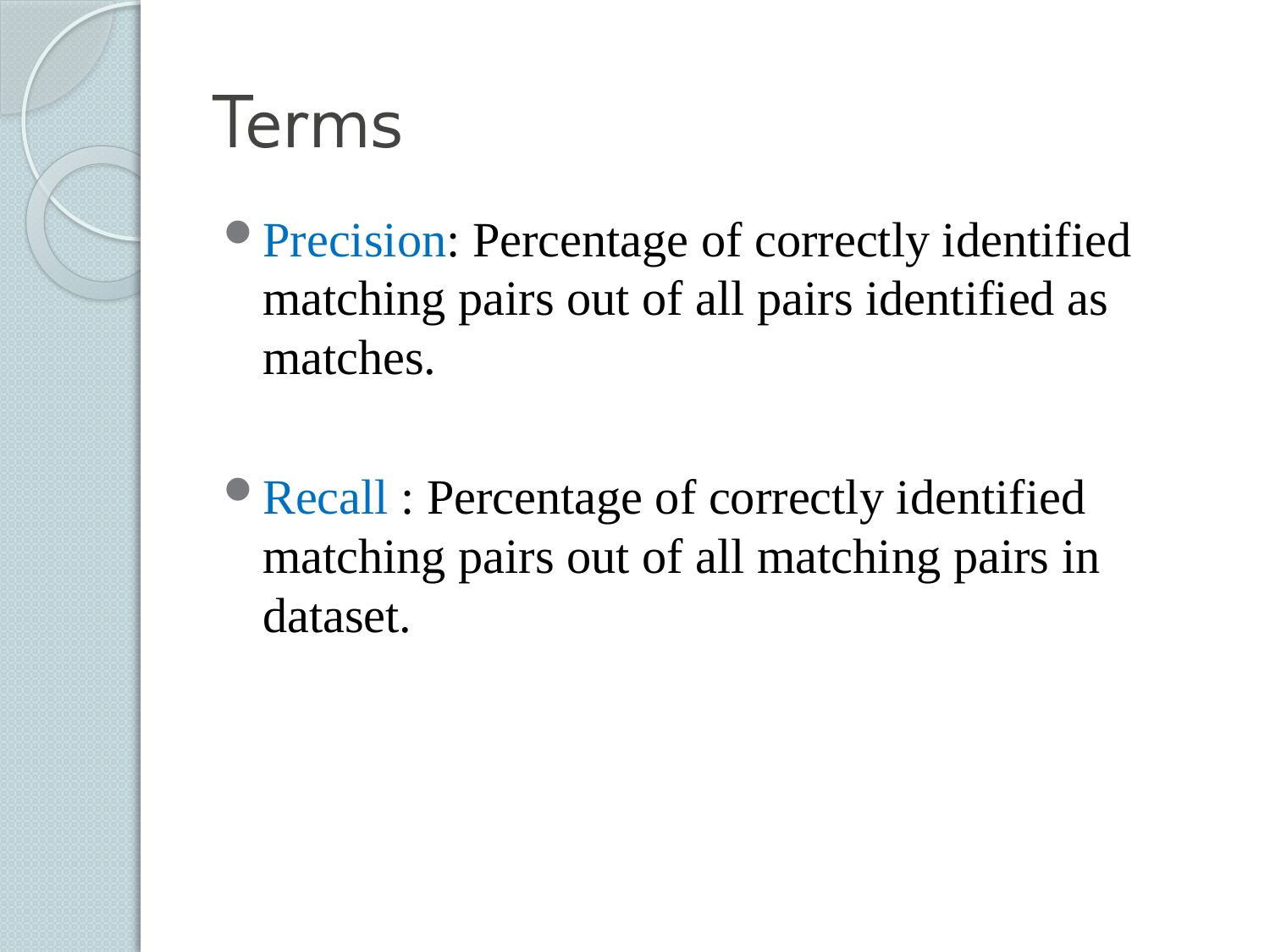

# Terms
Precision: Percentage of correctly identified matching pairs out of all pairs identified as matches.

Recall : Percentage of correctly identified matching pairs out of all matching pairs in dataset.